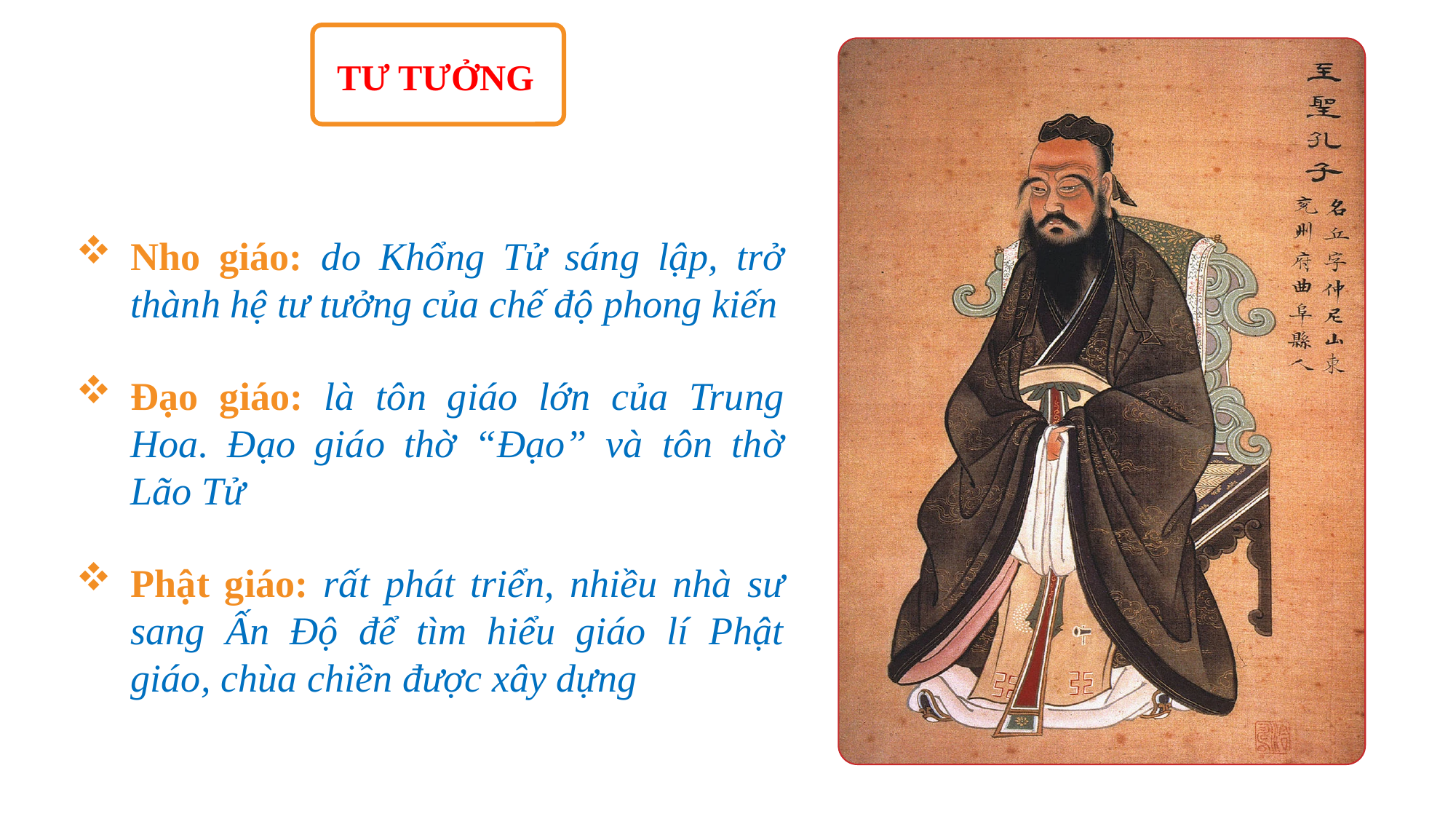

TƯ TƯỞNG
Nho giáo: do Khổng Tử sáng lập, trở thành hệ tư tưởng của chế độ phong kiến
Đạo giáo: là tôn giáo lớn của Trung Hoa. Đạo giáo thờ “Đạo” và tôn thờ Lão Tử
Phật giáo: rất phát triển, nhiều nhà sư sang Ấn Độ để tìm hiểu giáo lí Phật giáo, chùa chiền được xây dựng